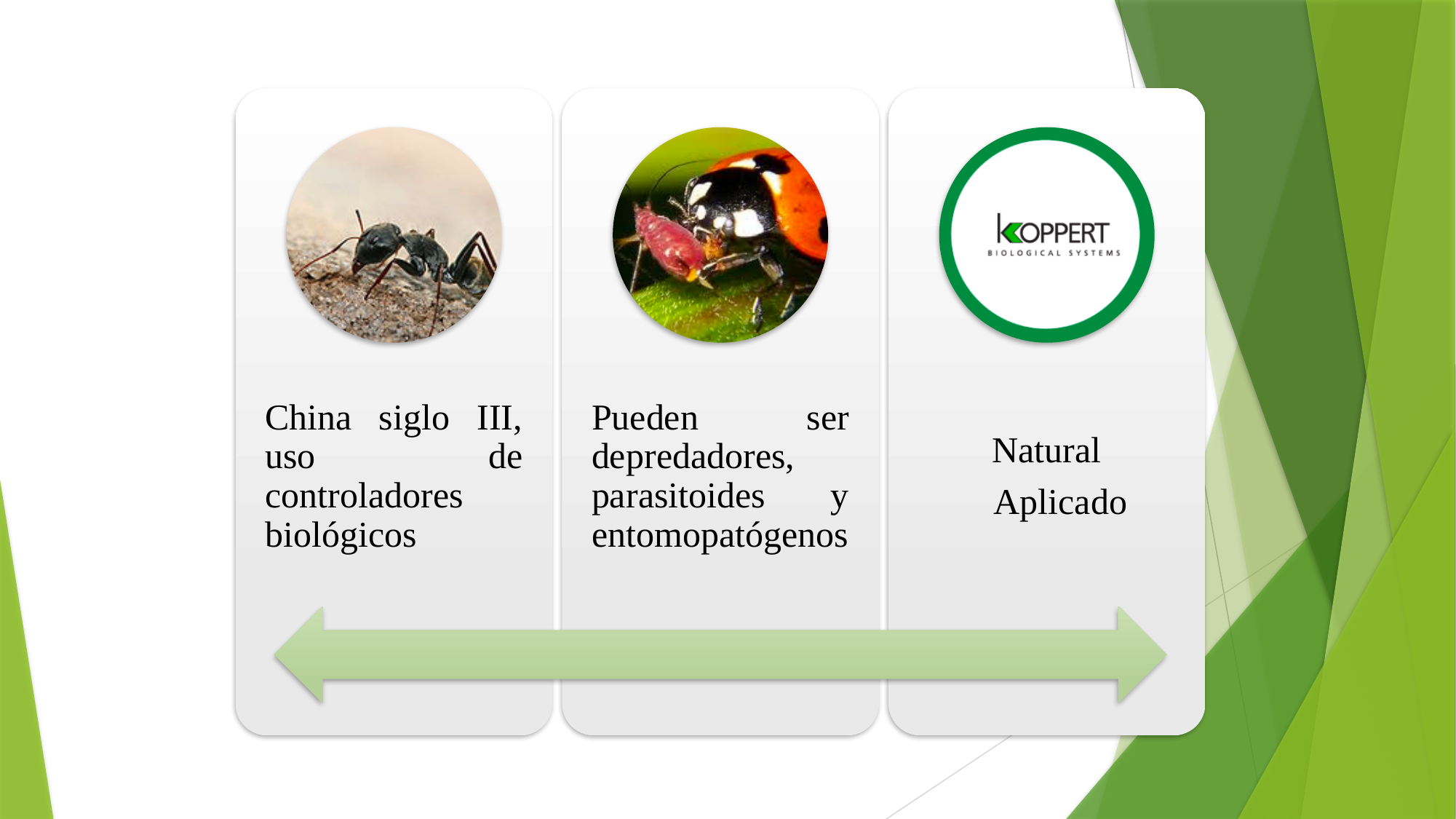

China siglo III, uso de controladores biológicos
Pueden ser depredadores, parasitoides y entomopatógenos
Natural
   Aplicado